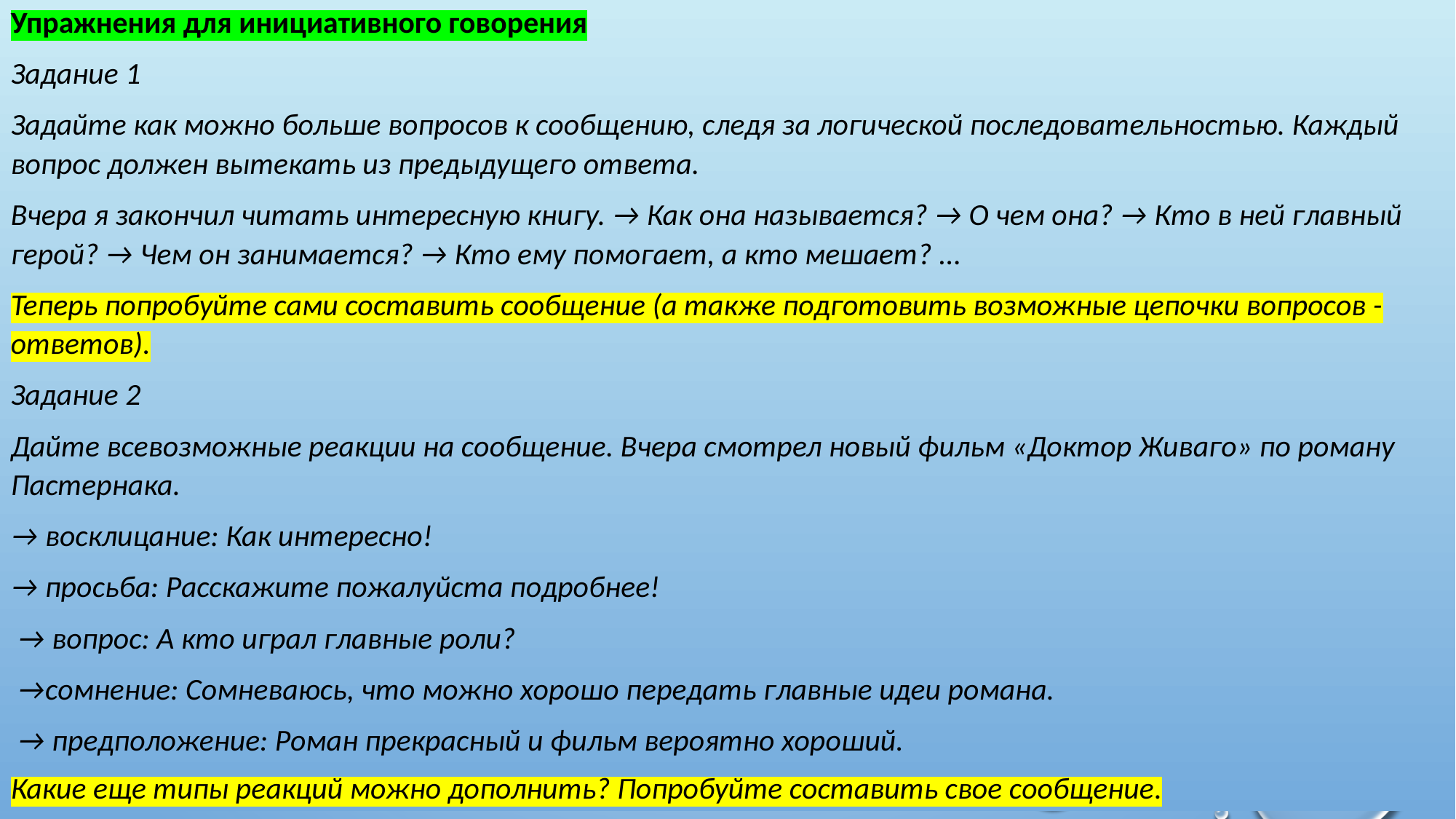

Упражнения для инициативного говорения
Задание 1
Задайте как можно больше вопросов к сообщению, следя за логической последовательностью. Каждый вопрос должен вытекать из предыдущего ответа.
Вчера я закончил читать интересную книгу. → Как она называется? → О чем она? → Кто в ней главный герой? → Чем он занимается? → Кто ему помогает, а кто мешает? ...
Теперь попробуйте сами составить сообщение (а также подготовить возможные цепочки вопросов - ответов).
Задание 2
Дайте всевозможные реакции на сообщение. Вчера смотрел новый фильм «Доктор Живаго» по роману Пастернака.
→ восклицание: Как интересно!
→ просьба: Расскажите пожалуйста подробнее!
 → вопрос: А кто играл главные роли?
 →сомнение: Сомневаюсь, что можно хорошо передать главные идеи романа.
 → предположение: Роман прекрасный и фильм вероятно хороший.
Какие еще типы реакций можно дополнить? Попробуйте составить свое сообщение.